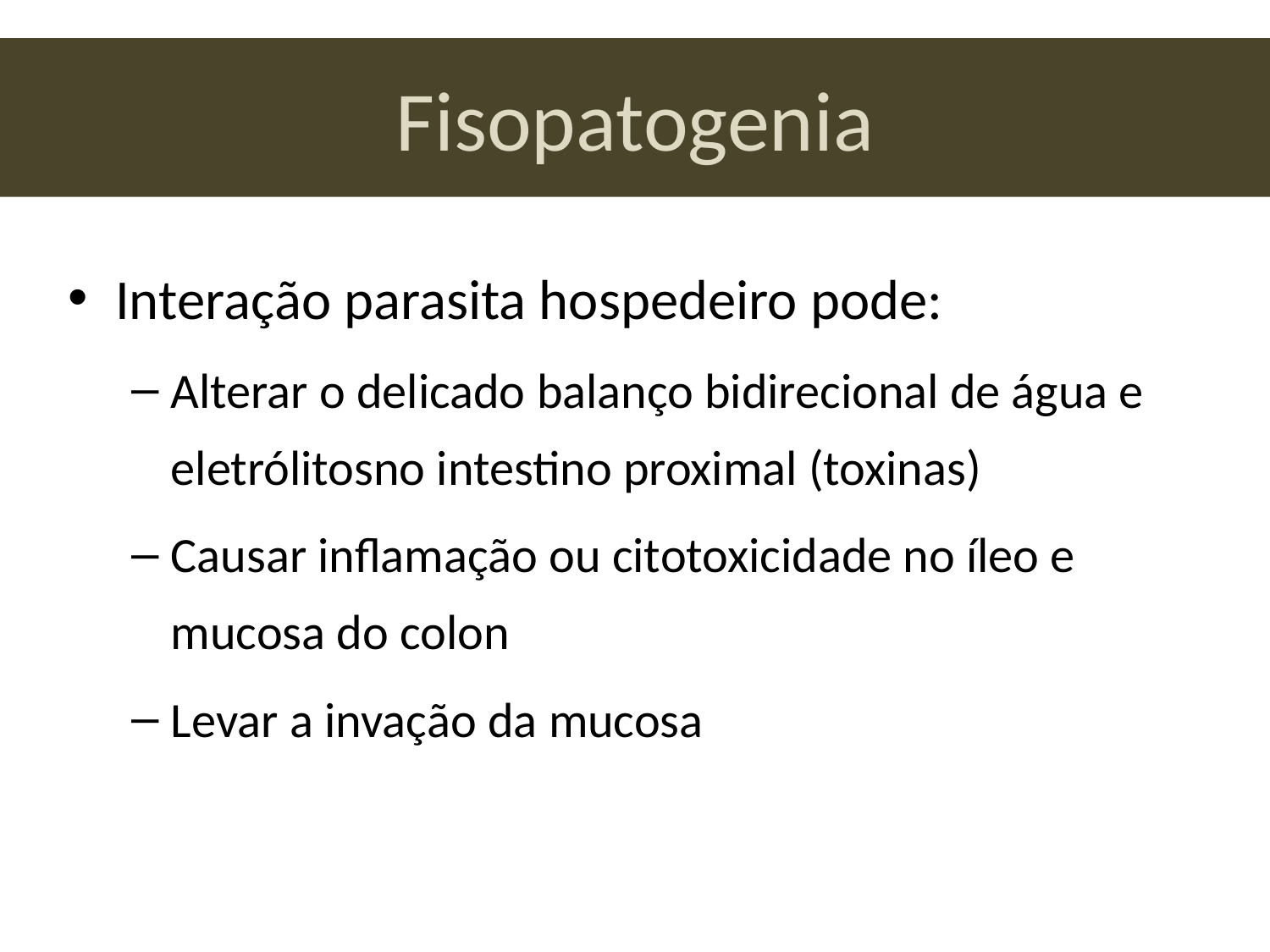

# Fisopatogenia
Interação parasita hospedeiro pode:
Alterar o delicado balanço bidirecional de água e eletrólitosno intestino proximal (toxinas)
Causar inflamação ou citotoxicidade no íleo e mucosa do colon
Levar a invação da mucosa